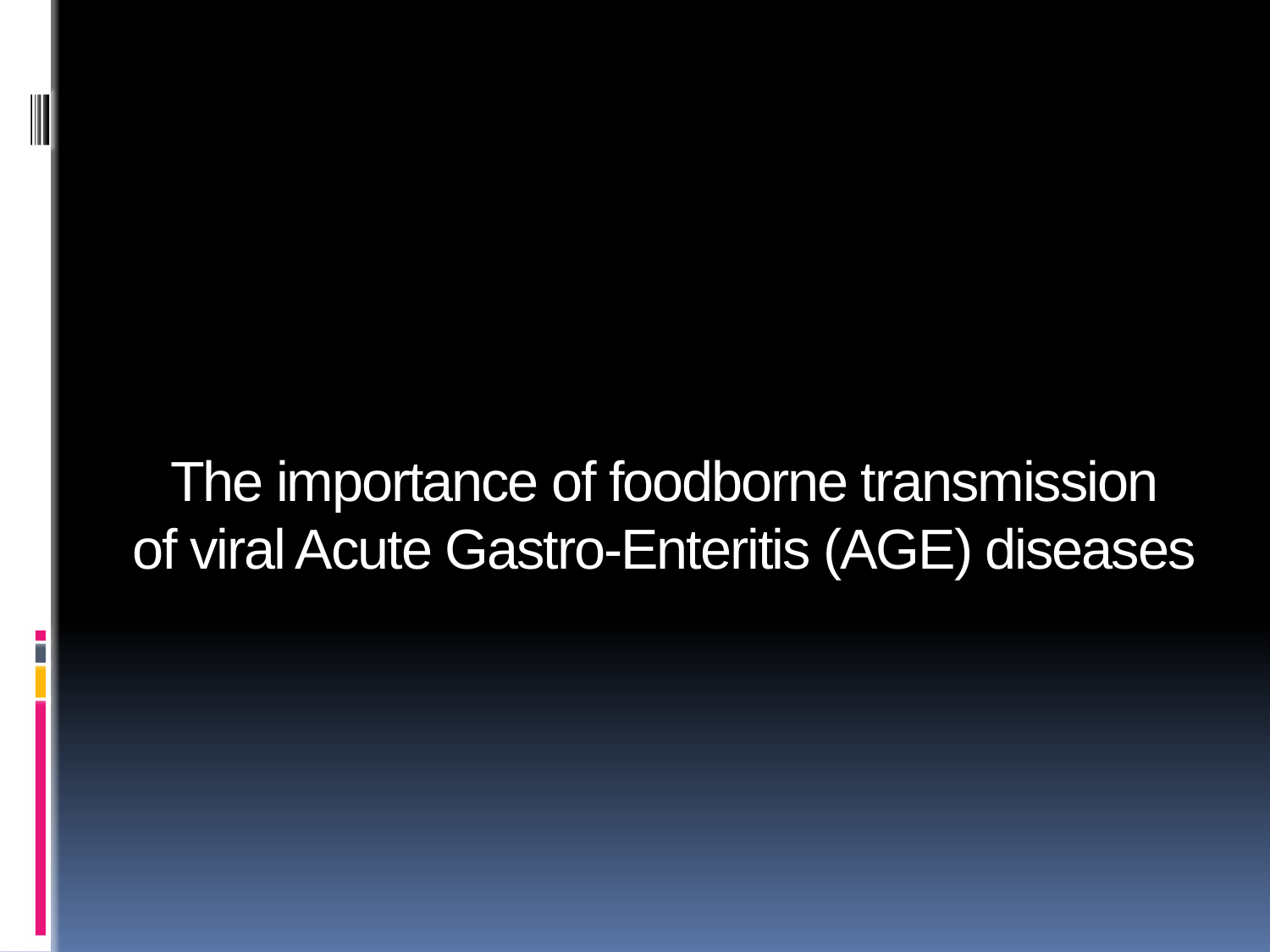

# The importance of foodborne transmission of viral Acute Gastro-Enteritis (AGE) diseases